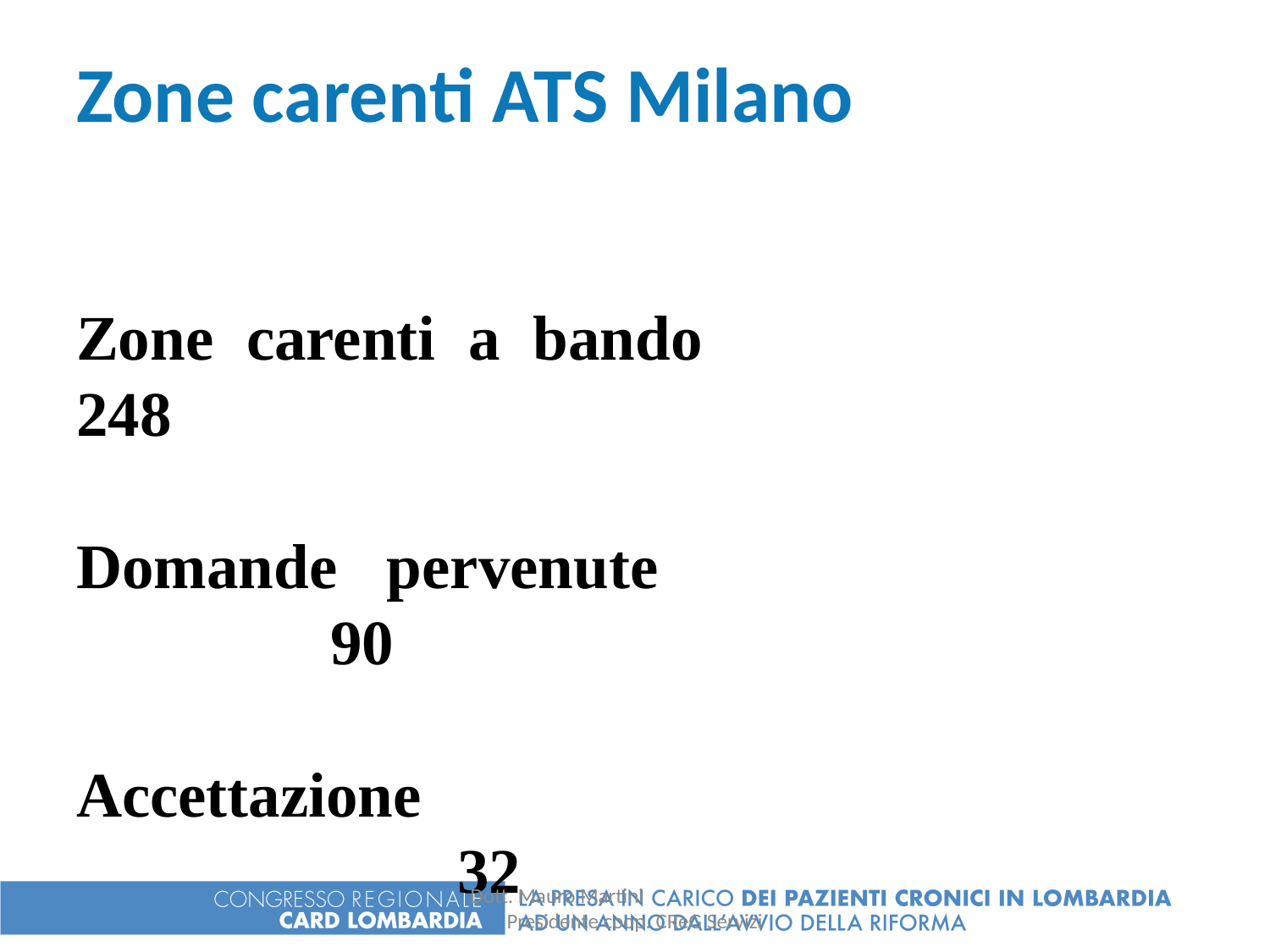

# Zone carenti ATS Milano

Zone carenti a bando 				  248

Domande pervenute			  			90

Accettazione 					  				32

Zone rimaste carenti					  216

Dott. Mauro Martini                                 Presidente coop. CReG Servizi